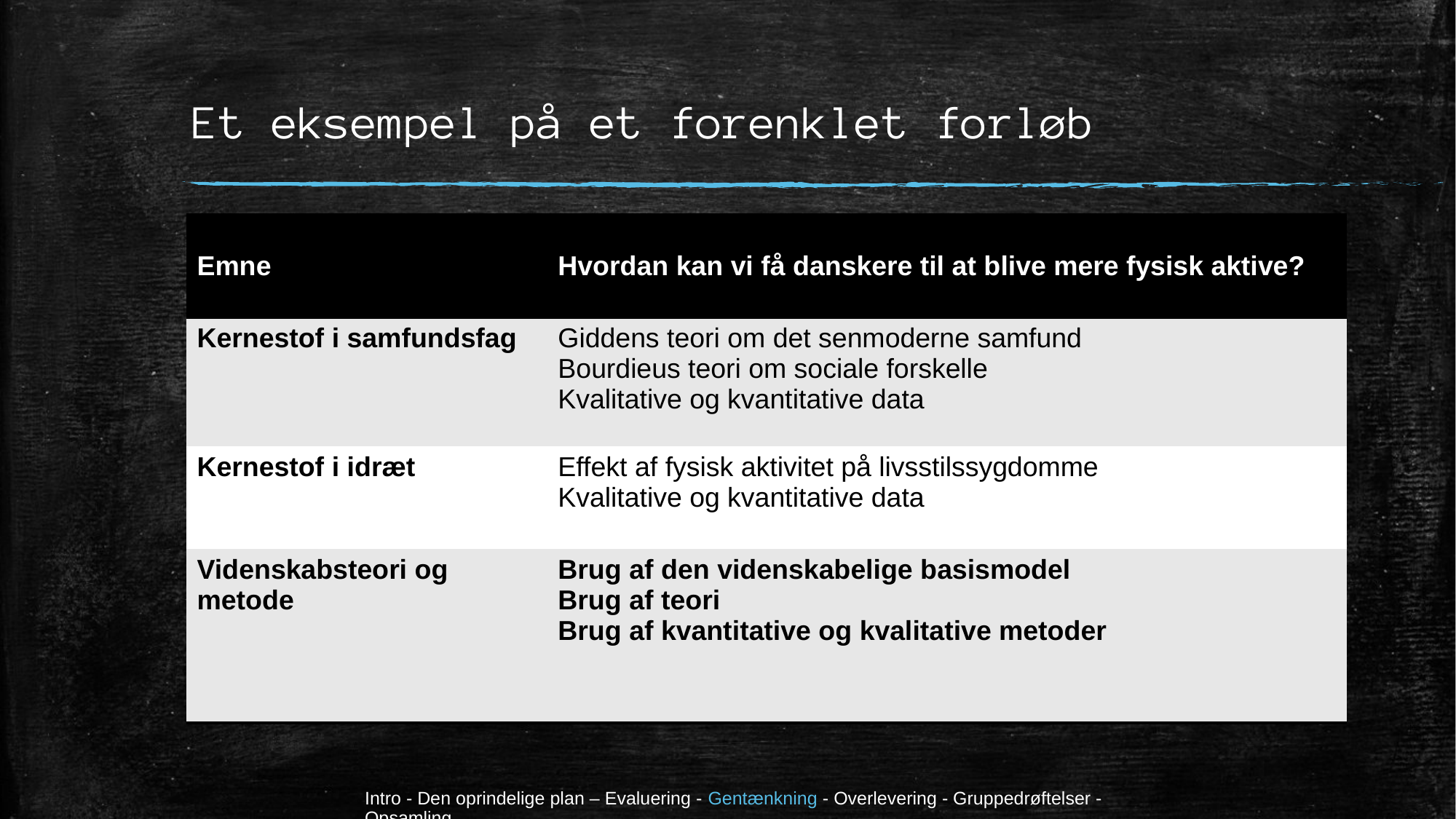

# Et eksempel på et forenklet forløb
| Emne | Hvordan kan vi få danskere til at blive mere fysisk aktive? |
| --- | --- |
| Kernestof i samfundsfag | Giddens teori om det senmoderne samfund Bourdieus teori om sociale forskelle Kvalitative og kvantitative data |
| Kernestof i idræt | Effekt af fysisk aktivitet på livsstilssygdomme Kvalitative og kvantitative data |
| Videnskabsteori og metode | Brug af den videnskabelige basismodel Brug af teori Brug af kvantitative og kvalitative metoder |
Intro - Den oprindelige plan – Evaluering - Gentænkning - Overlevering - Gruppedrøftelser - Opsamling